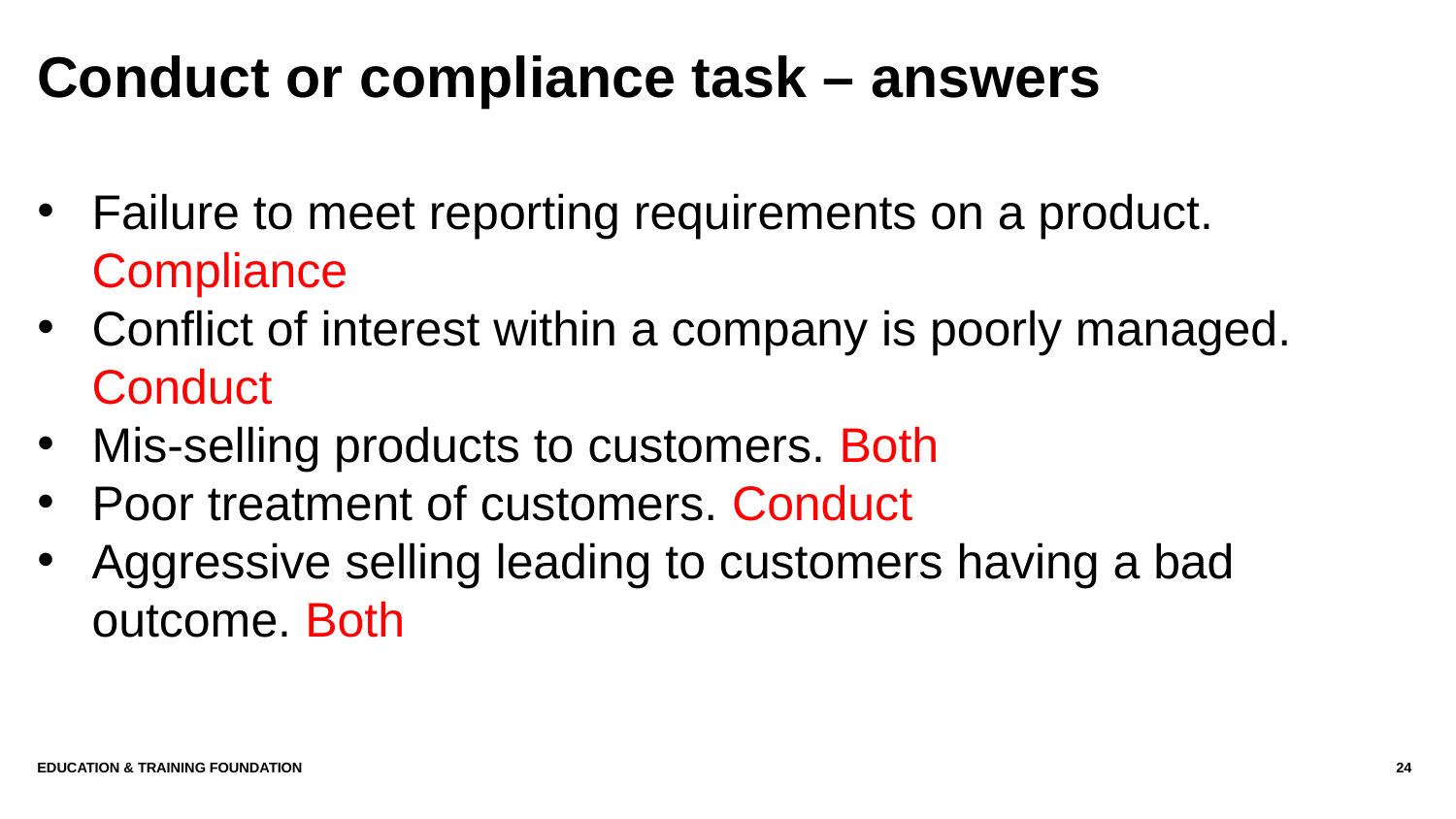

# Conduct or compliance task – answers

Failure to meet reporting requirements on a product. Compliance
Conflict of interest within a company is poorly managed. Conduct
Mis-selling products to customers. Both
Poor treatment of customers. Conduct
Aggressive selling leading to customers having a bad outcome. Both

Education & Training Foundation
24